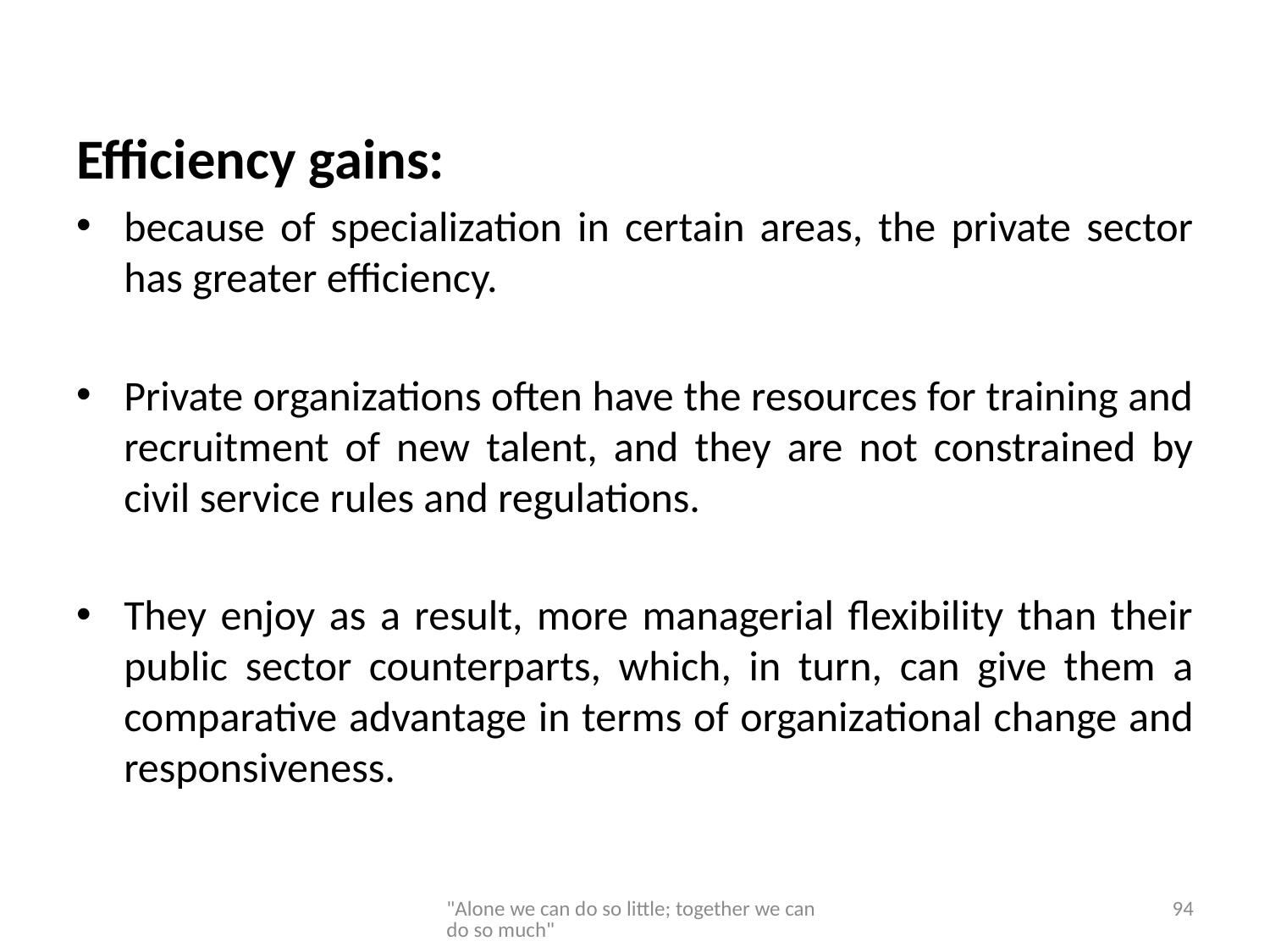

Efficiency gains:
because of specialization in certain areas, the private sector has greater efficiency.

Private organizations often have the resources for training and recruitment of new talent, and they are not constrained by civil service rules and regulations.

They enjoy as a result, more managerial flexibility than their public sector counterparts, which, in turn, can give them a comparative advantage in terms of organizational change and responsiveness.

"Alone we can do so little; together we can do so much"
94